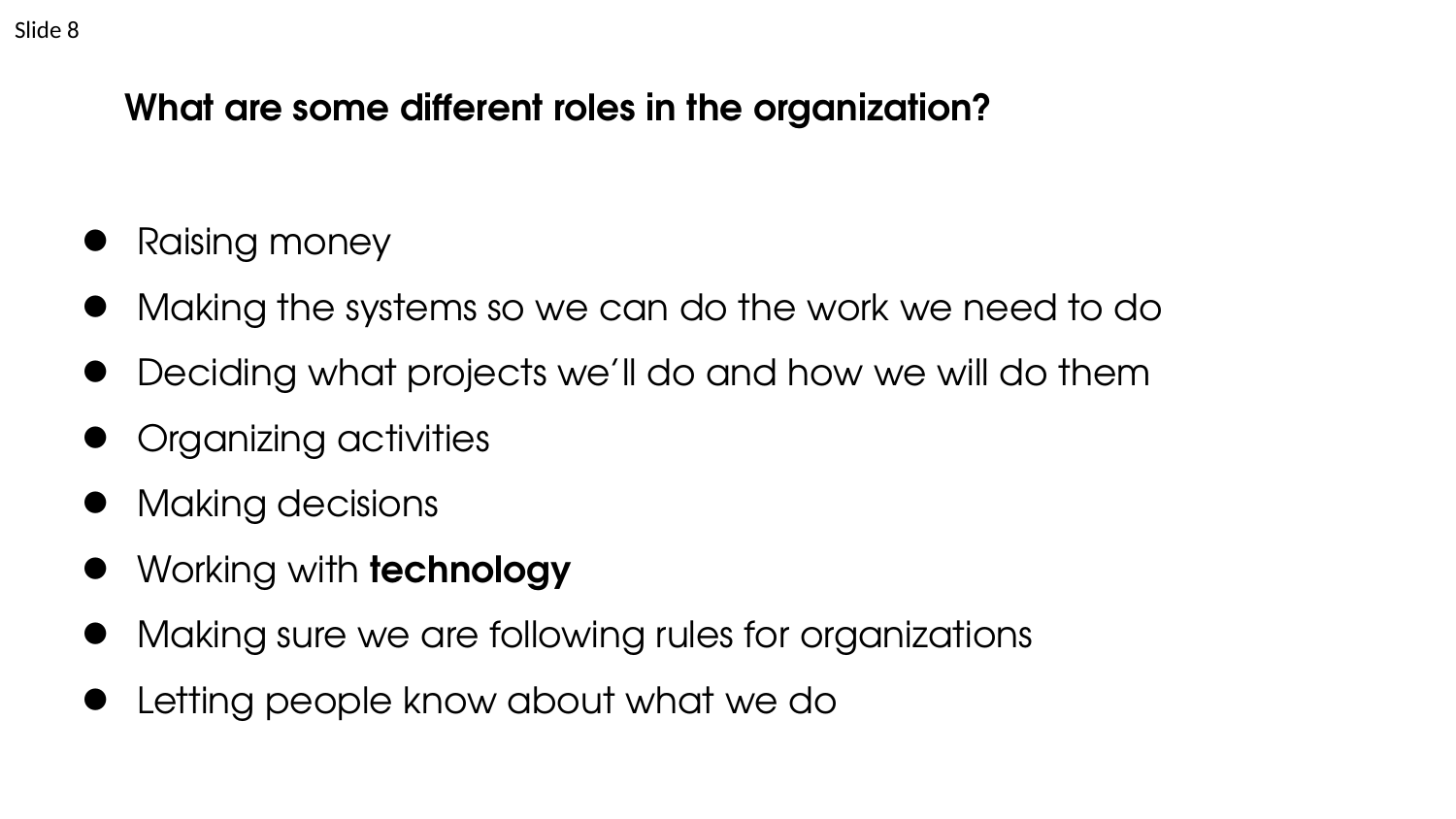

Slide 8
What are some different roles in the organization?
Raising money
Making the systems so we can do the work we need to do
Deciding what projects we’ll do and how we will do them
Organizing activities
Making decisions
Working with technology
Making sure we are following rules for organizations
Letting people know about what we do